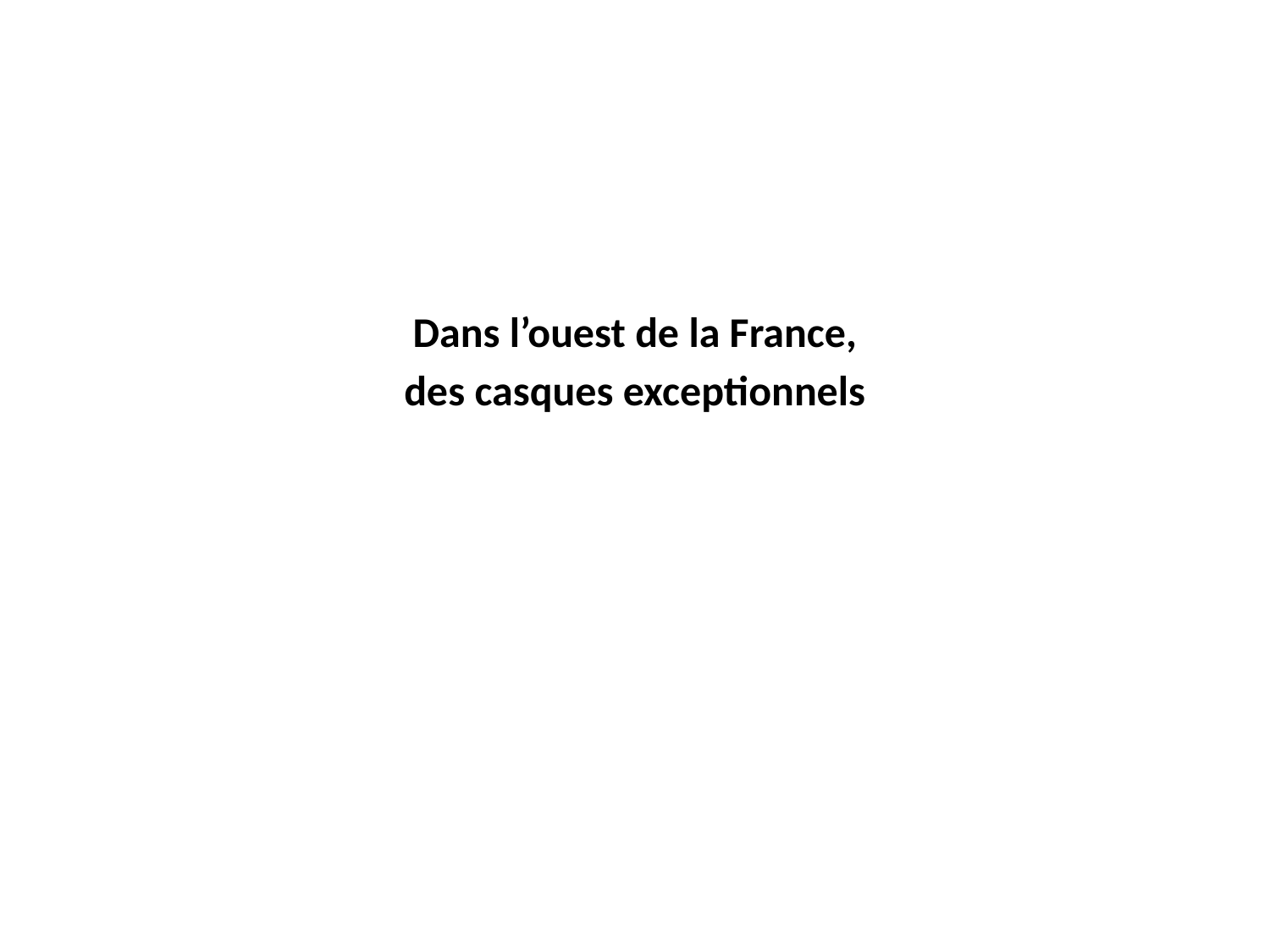

#

Dans l’ouest de la France,
des casques exceptionnels